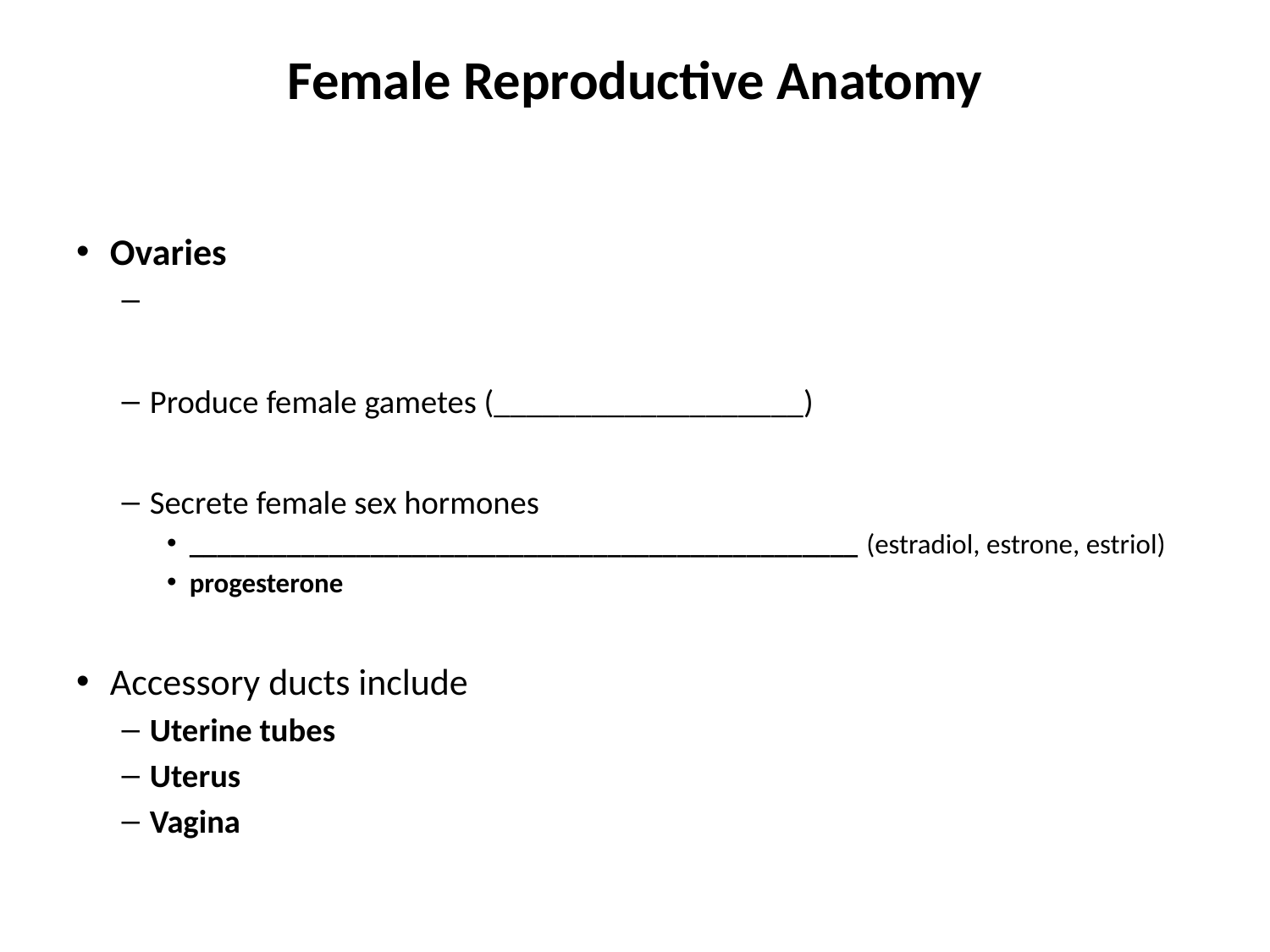

# Female Reproductive Anatomy
Ovaries

Produce female gametes (___________________)

Secrete female sex hormones
________________________________________________ (estradiol, estrone, estriol)
progesterone

Accessory ducts include
Uterine tubes
Uterus
Vagina